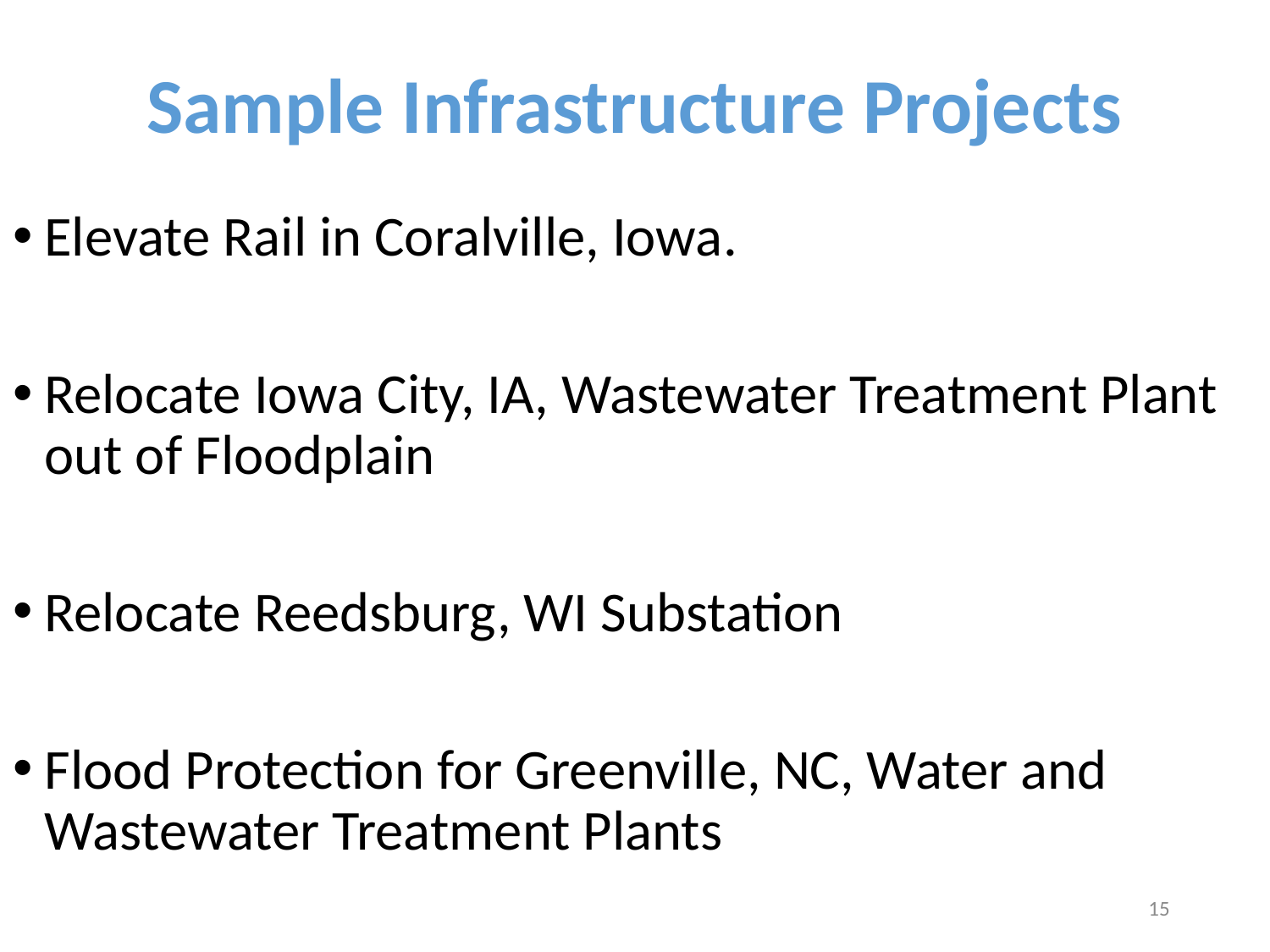

# Sample Infrastructure Projects
Elevate Rail in Coralville, Iowa.

Relocate Iowa City, IA, Wastewater Treatment Plant out of Floodplain

Relocate Reedsburg, WI Substation

Flood Protection for Greenville, NC, Water and Wastewater Treatment Plants

15